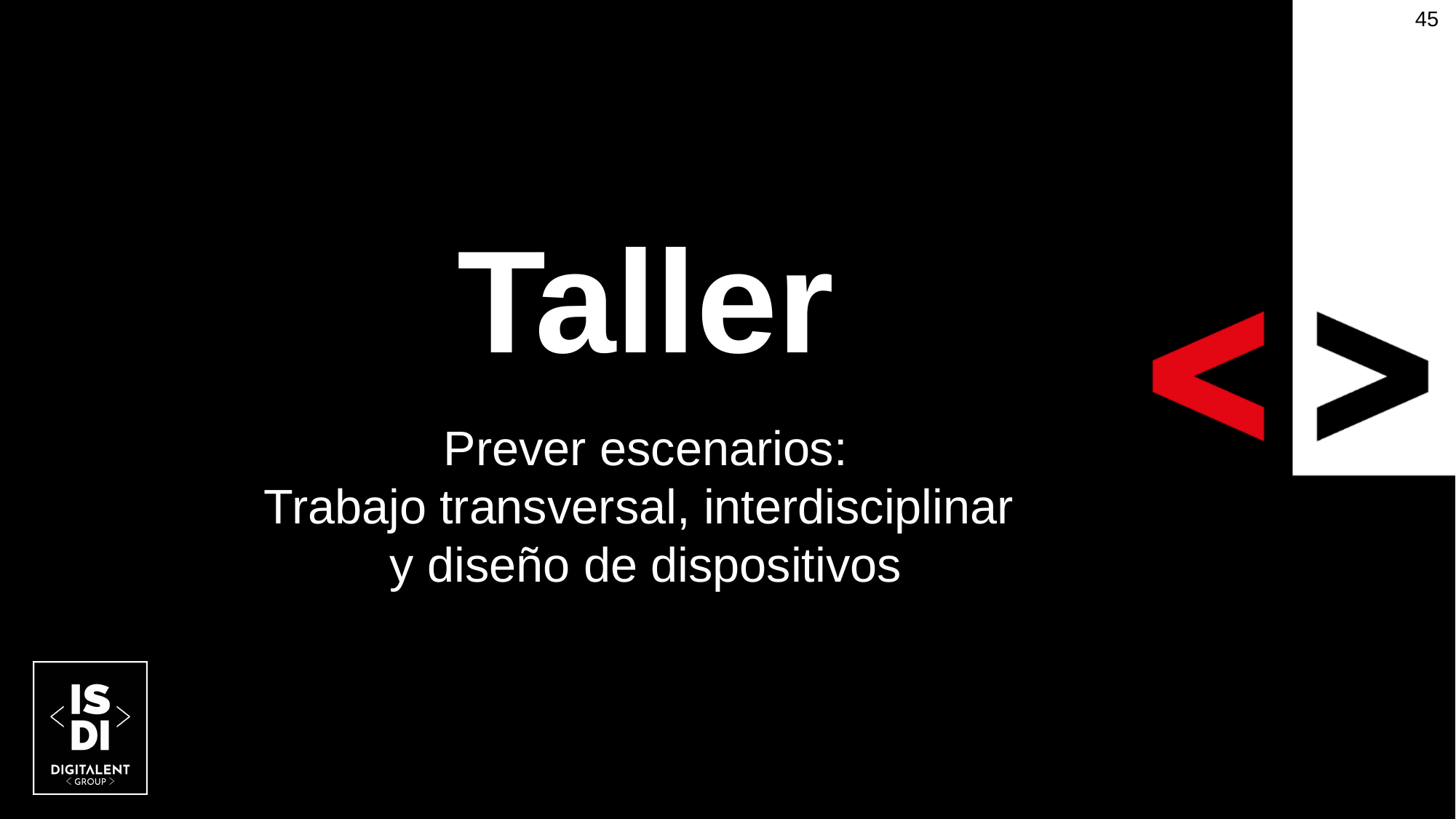

45
Taller
Prever escenarios:
Trabajo transversal, interdisciplinar
y diseño de dispositivos